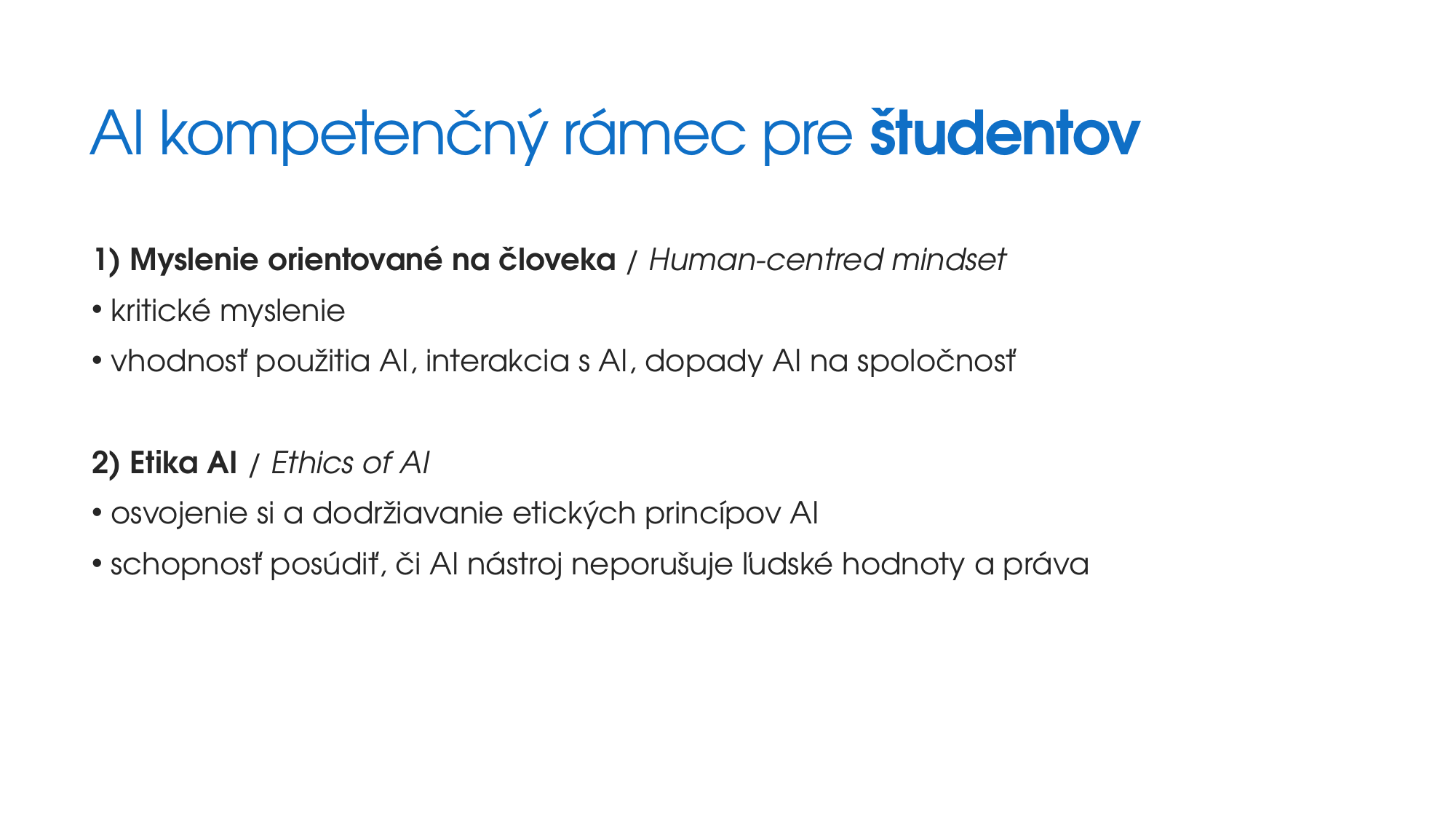

# AI kompetenčný rámec pre študentov
1) Myslenie orientované na človeka / Human-centred mindset
 kritické myslenie
 vhodnosť použitia AI, interakcia s AI, dopady AI na spoločnosť

2) Etika AI / Ethics of AI
 osvojenie si a dodržiavanie etických princípov AI
 schopnosť posúdiť, či AI nástroj neporušuje ľudské hodnoty a práva